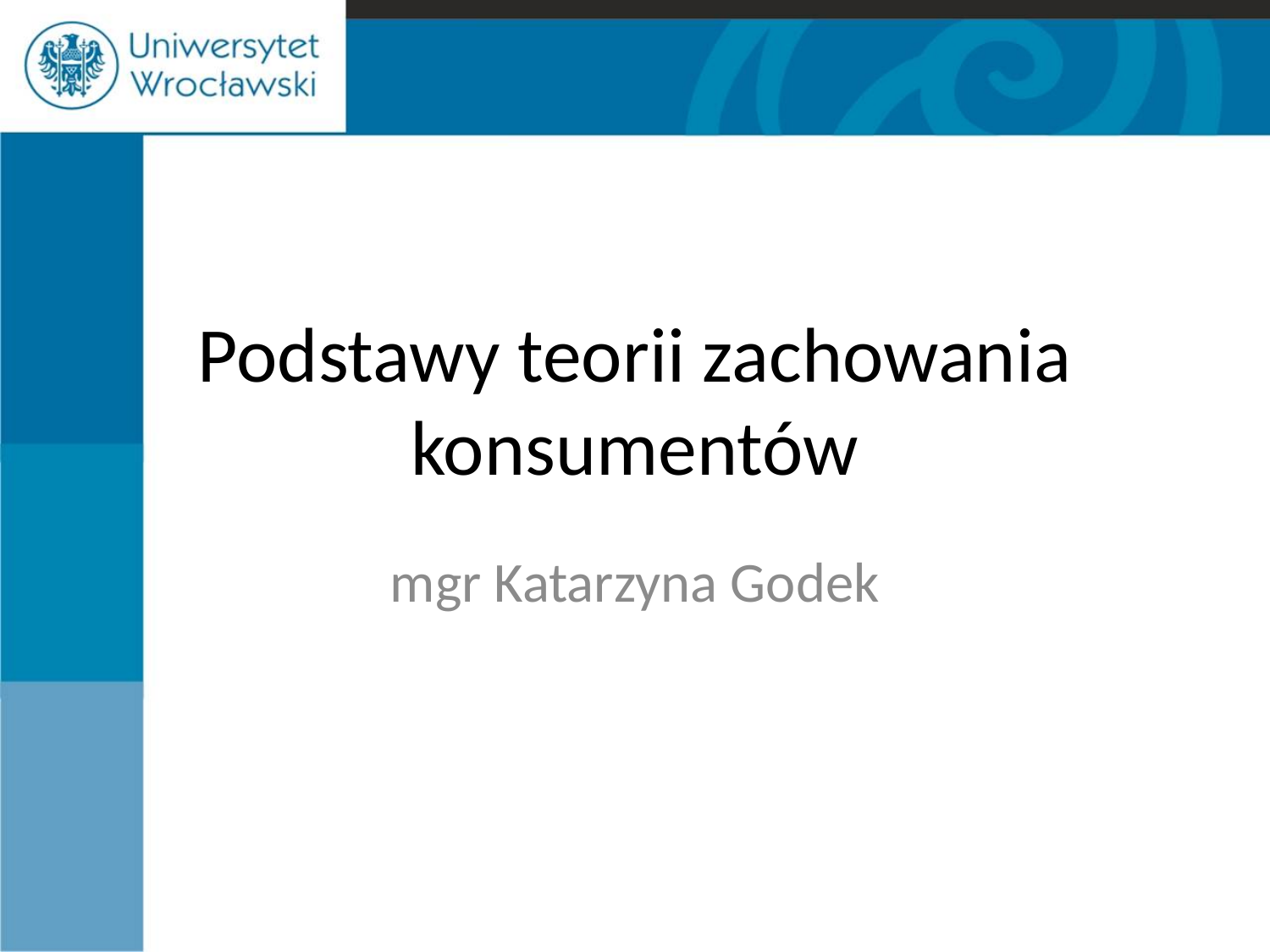

# Podstawy teorii zachowania konsumentów
mgr Katarzyna Godek